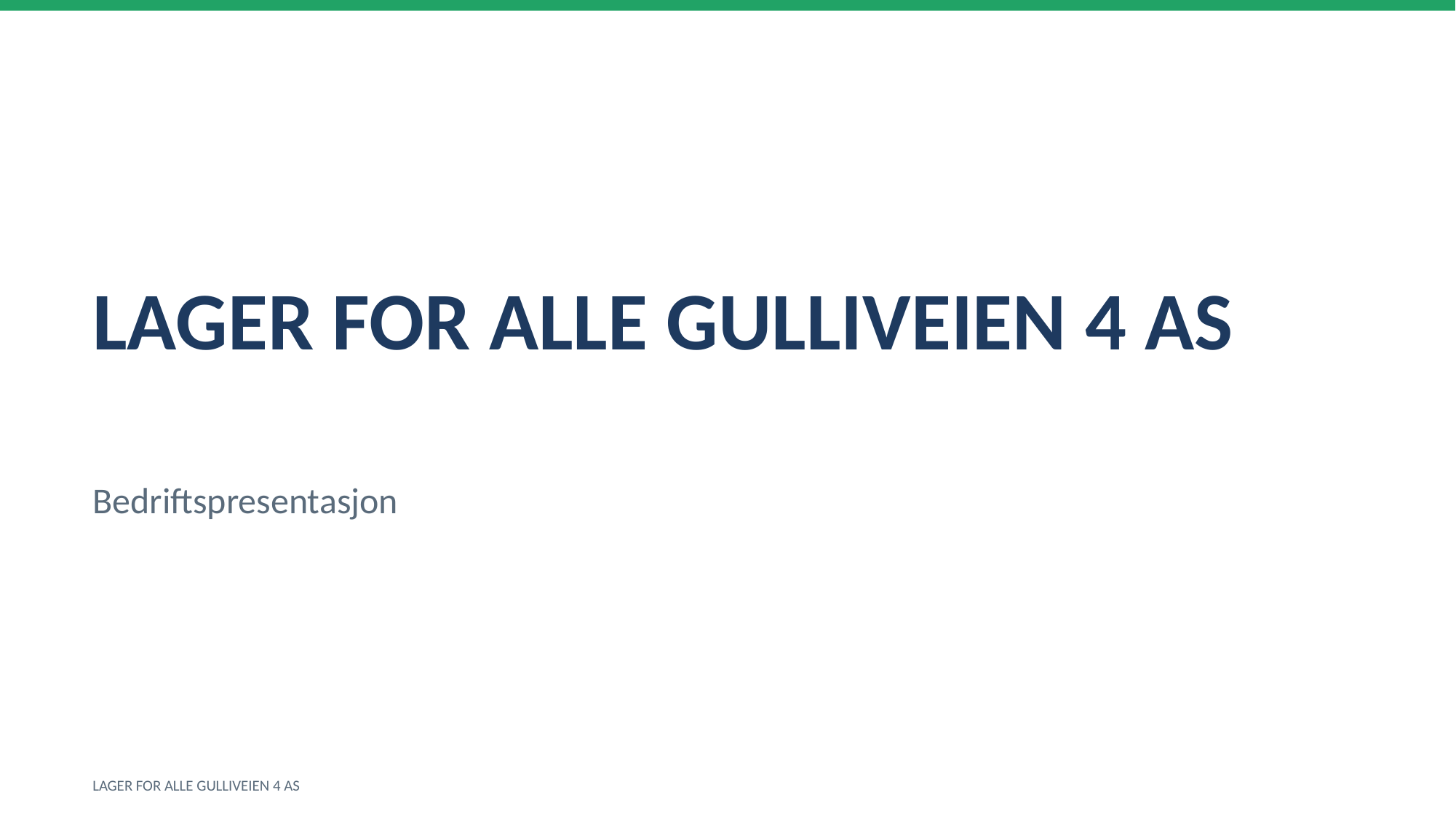

LAGER FOR ALLE GULLIVEIEN 4 AS
Bedriftspresentasjon
LAGER FOR ALLE GULLIVEIEN 4 AS